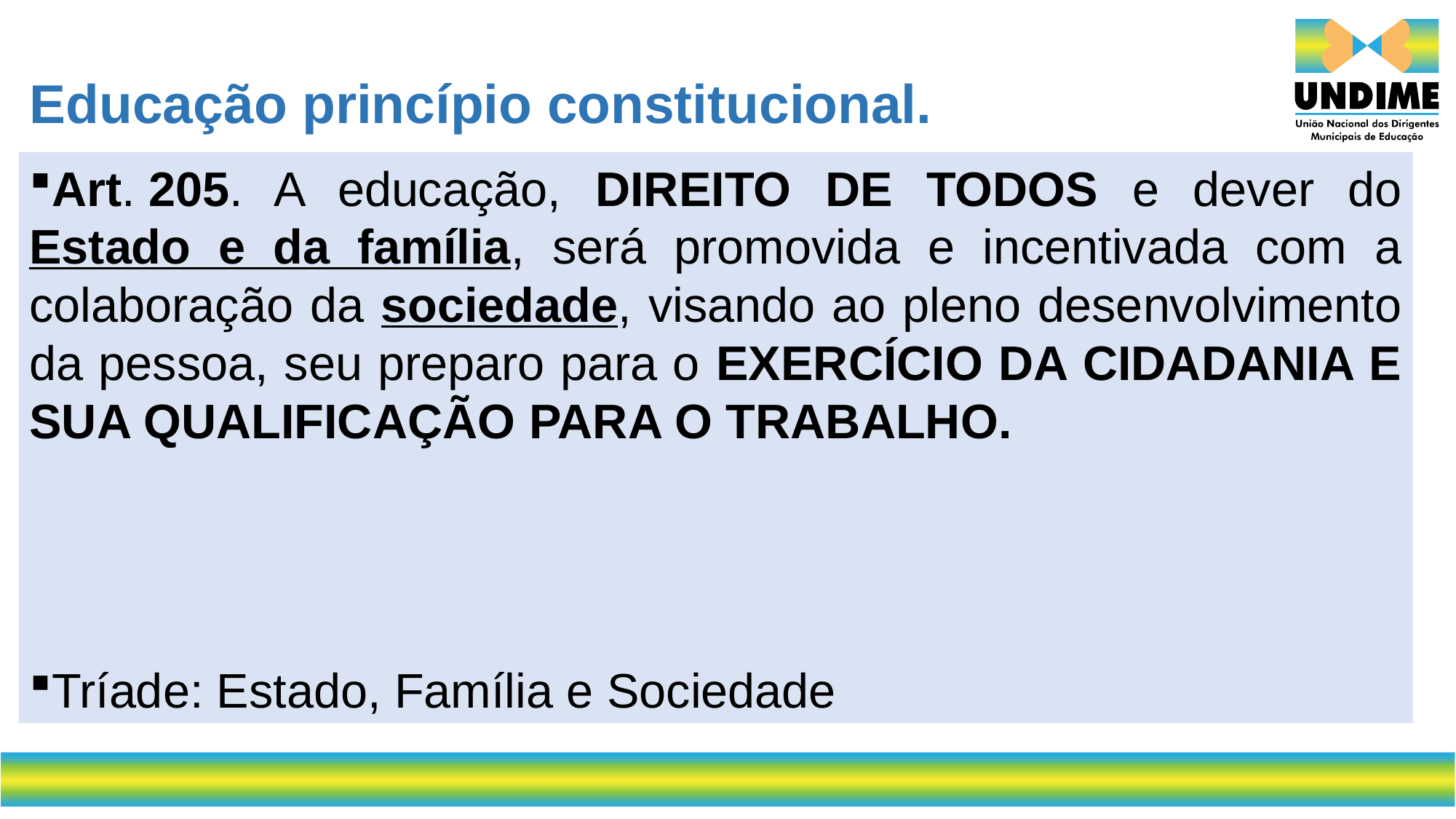

# Educação princípio constitucional.
Art. 205. A educação, DIREITO DE TODOS e dever do Estado e da família, será promovida e incentivada com a colaboração da sociedade, visando ao pleno desenvolvimento da pessoa, seu preparo para o EXERCÍCIO DA CIDADANIA E SUA QUALIFICAÇÃO PARA O TRABALHO.

Tríade: Estado, Família e Sociedade